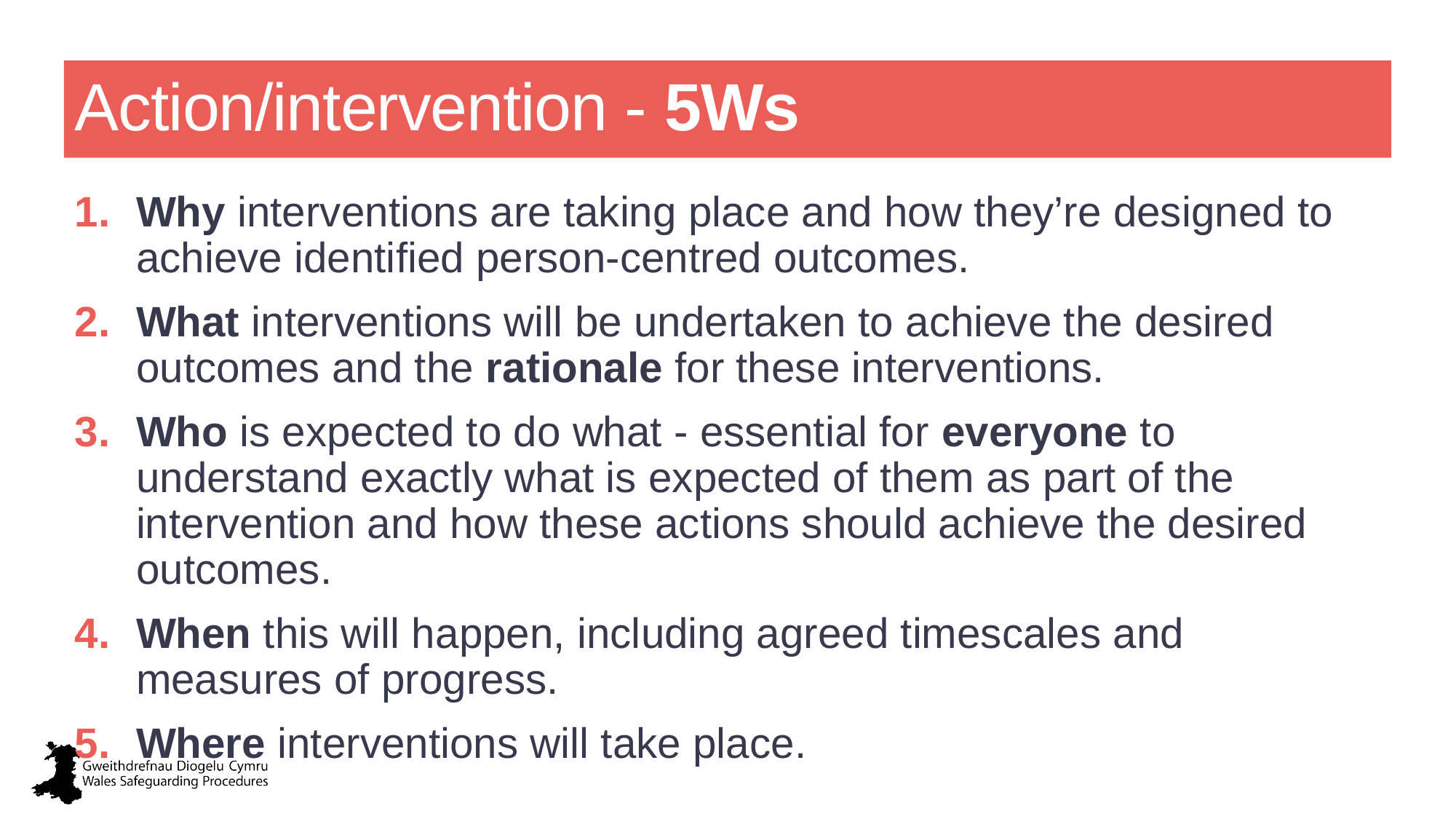

# Action/intervention - 5Ws
Why interventions are taking place and how they’re designed to achieve identified person-centred outcomes.
What interventions will be undertaken to achieve the desired outcomes and the rationale for these interventions.
Who is expected to do what - essential for everyone to understand exactly what is expected of them as part of the intervention and how these actions should achieve the desired outcomes.
When this will happen, including agreed timescales and measures of progress.
Where interventions will take place.